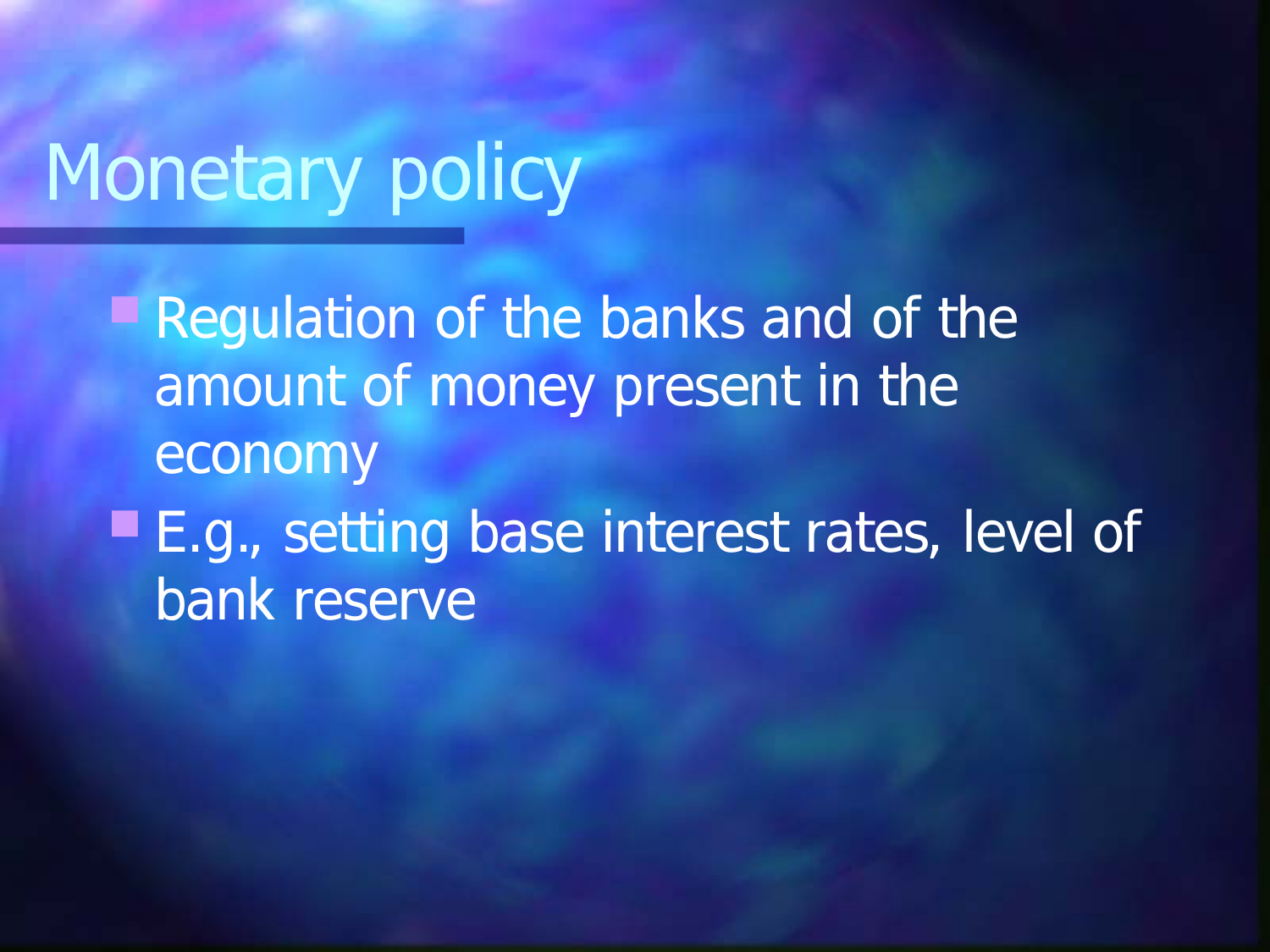

# Monetary policy
Regulation of the banks and of the amount of money present in the economy
E.g., setting base interest rates, level of bank reserve